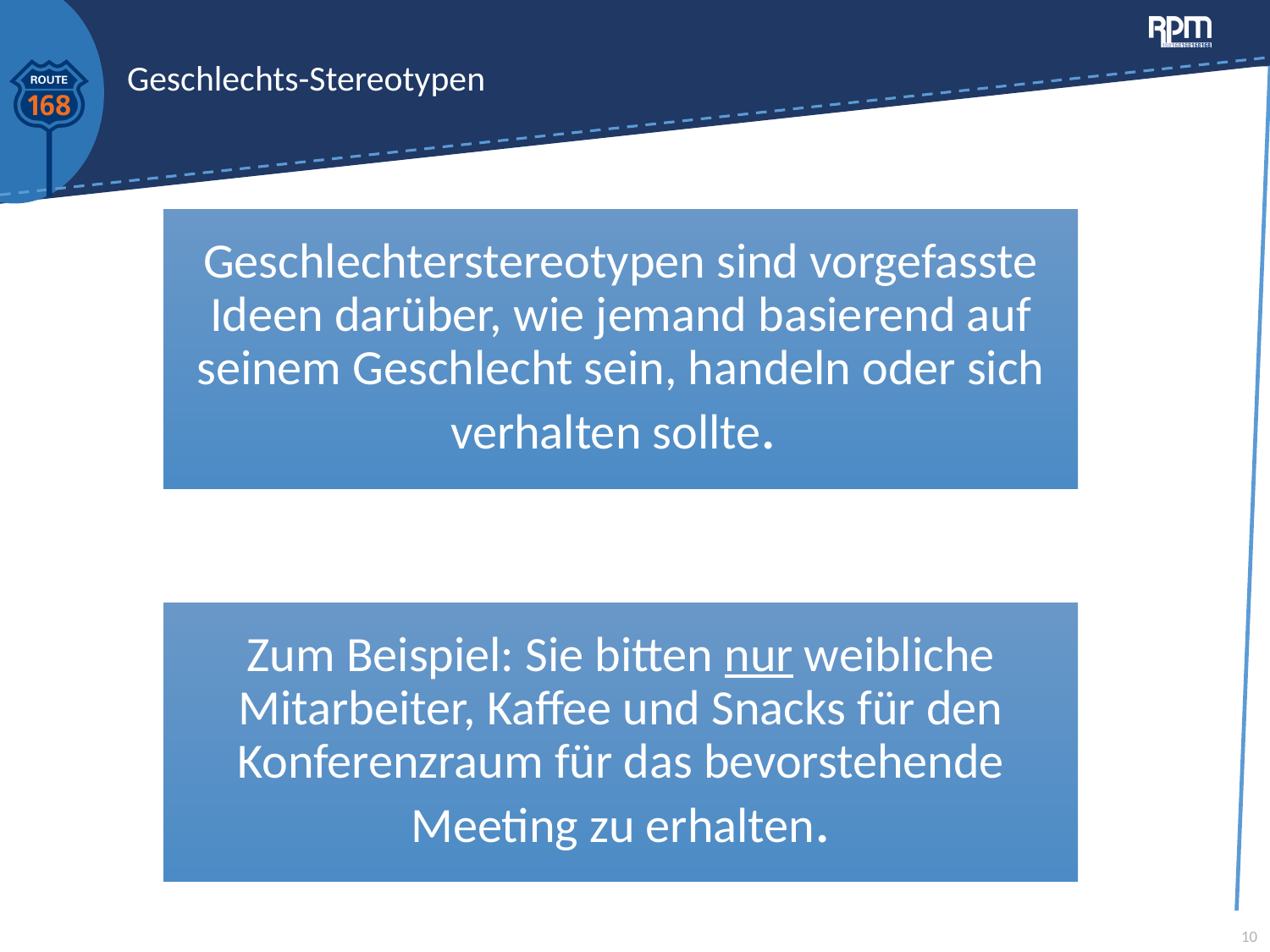

# Geschlechts-Stereotypen
Geschlechterstereotypen sind vorgefasste Ideen darüber, wie jemand basierend auf seinem Geschlecht sein, handeln oder sich verhalten sollte.
Zum Beispiel: Sie bitten nur weibliche Mitarbeiter, Kaffee und Snacks für den Konferenzraum für das bevorstehende Meeting zu erhalten.
10